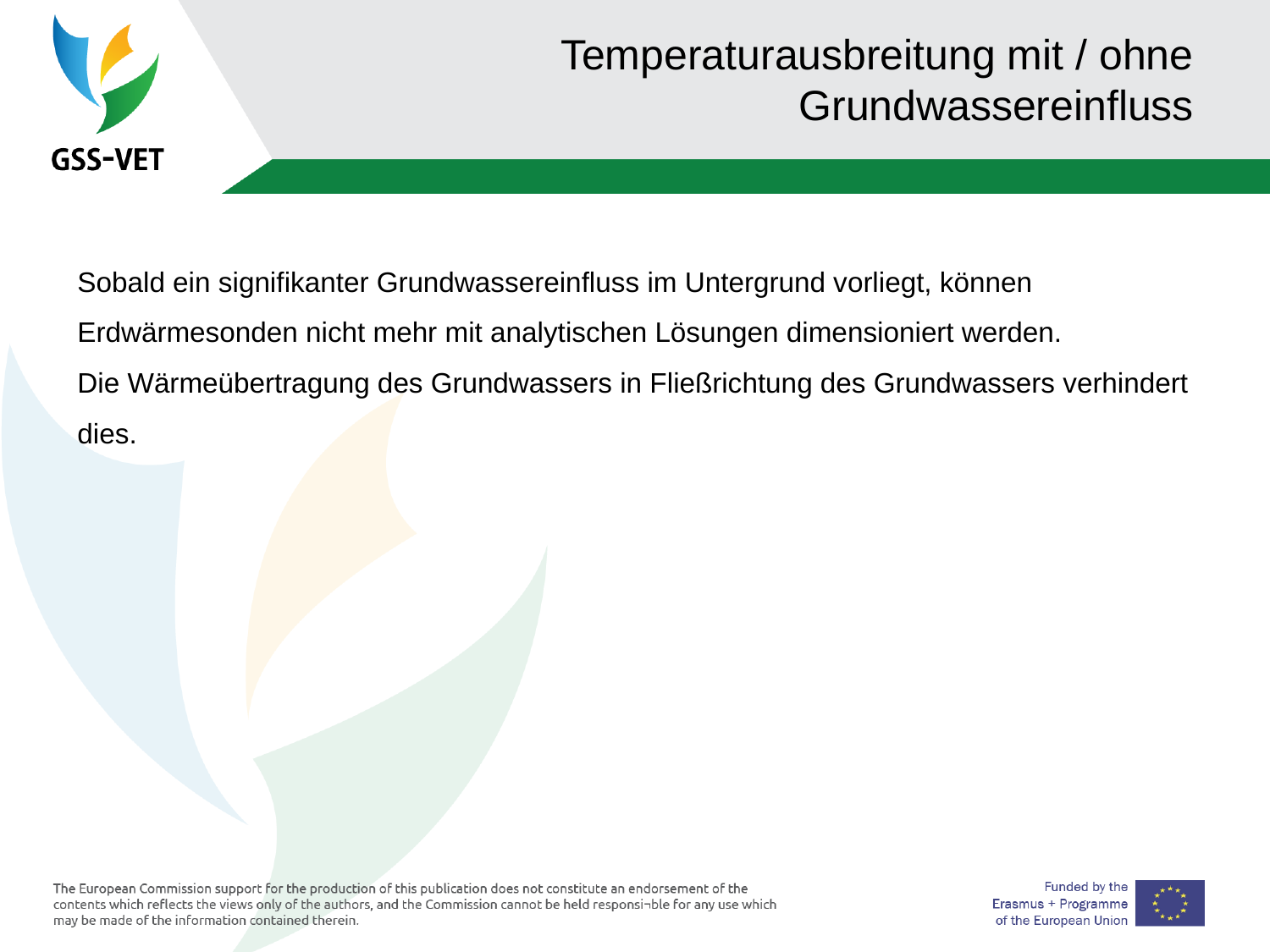

Temperaturausbreitung mit / ohne Grundwassereinfluss
Sobald ein signifikanter Grundwassereinfluss im Untergrund vorliegt, können Erdwärmesonden nicht mehr mit analytischen Lösungen dimensioniert werden.
Die Wärmeübertragung des Grundwassers in Fließrichtung des Grundwassers verhindert dies.